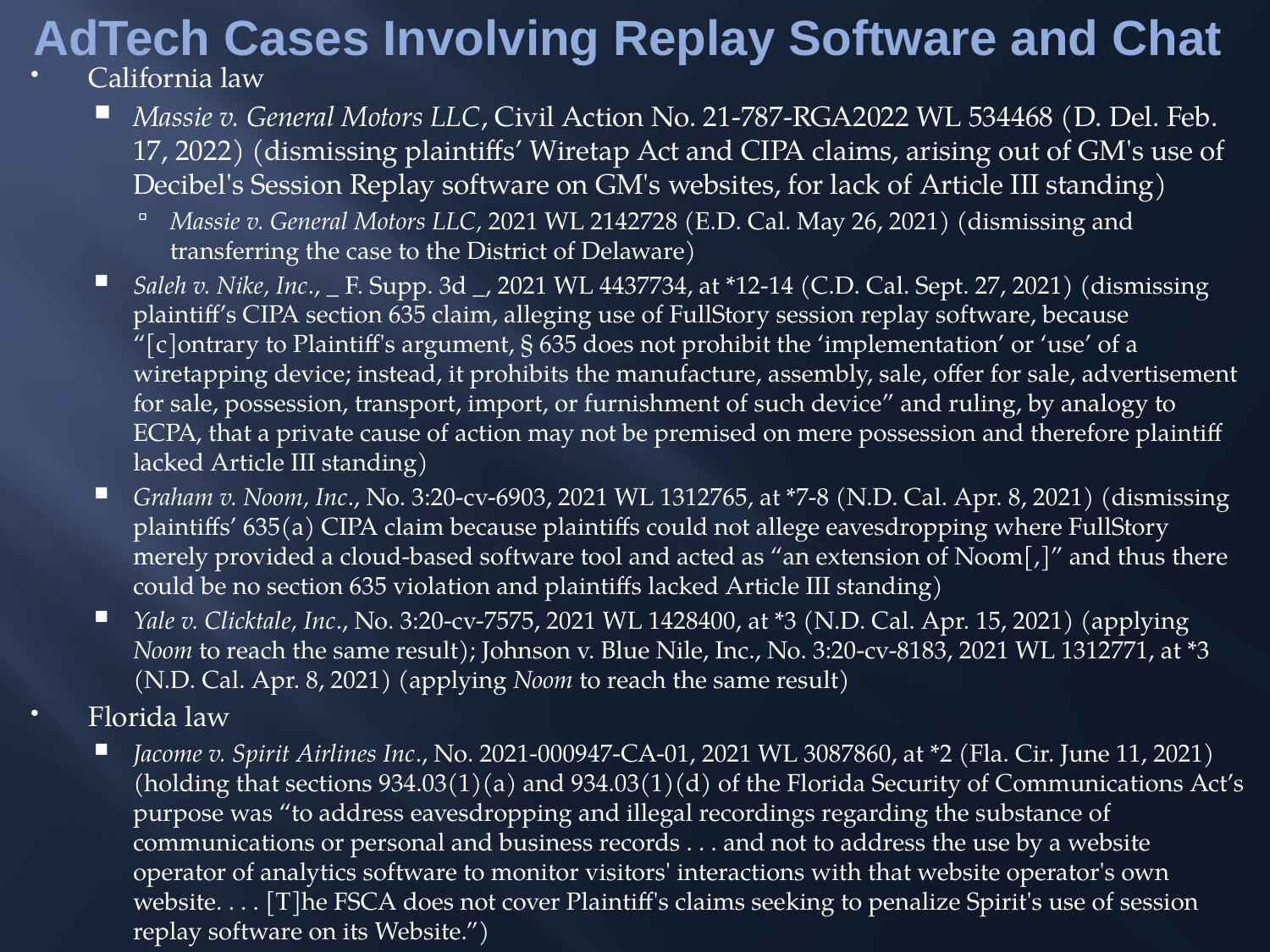

AdTech Cases Involving Replay Software and Chat
California law
Massie v. General Motors LLC, Civil Action No. 21-787-RGA2022 WL 534468 (D. Del. Feb. 17, 2022) (dismissing plaintiffs’ Wiretap Act and CIPA claims, arising out of GM's use of Decibel's Session Replay software on GM's websites, for lack of Article III standing)
Massie v. General Motors LLC, 2021 WL 2142728 (E.D. Cal. May 26, 2021) (dismissing and transferring the case to the District of Delaware)
Saleh v. Nike, Inc., _ F. Supp. 3d _, 2021 WL 4437734, at *12-14 (C.D. Cal. Sept. 27, 2021) (dismissing plaintiff’s CIPA section 635 claim, alleging use of FullStory session replay software, because “[c]ontrary to Plaintiff's argument, § 635 does not prohibit the ‘implementation’ or ‘use’ of a wiretapping device; instead, it prohibits the manufacture, assembly, sale, offer for sale, advertisement for sale, possession, transport, import, or furnishment of such device” and ruling, by analogy to ECPA, that a private cause of action may not be premised on mere possession and therefore plaintiff lacked Article III standing)
Graham v. Noom, Inc., No. 3:20-cv-6903, 2021 WL 1312765, at *7-8 (N.D. Cal. Apr. 8, 2021) (dismissing plaintiffs’ 635(a) CIPA claim because plaintiffs could not allege eavesdropping where FullStory merely provided a cloud-based software tool and acted as “an extension of Noom[,]” and thus there could be no section 635 violation and plaintiffs lacked Article III standing)
Yale v. Clicktale, Inc., No. 3:20-cv-7575, 2021 WL 1428400, at *3 (N.D. Cal. Apr. 15, 2021) (applying Noom to reach the same result); Johnson v. Blue Nile, Inc., No. 3:20-cv-8183, 2021 WL 1312771, at *3 (N.D. Cal. Apr. 8, 2021) (applying Noom to reach the same result)
Florida law
Jacome v. Spirit Airlines Inc., No. 2021-000947-CA-01, 2021 WL 3087860, at *2 (Fla. Cir. June 11, 2021) (holding that sections 934.03(1)(a) and 934.03(1)(d) of the Florida Security of Communications Act’s purpose was “to address eavesdropping and illegal recordings regarding the substance of communications or personal and business records . . . and not to address the use by a website operator of analytics software to monitor visitors' interactions with that website operator's own website. . . . [T]he FSCA does not cover Plaintiff's claims seeking to penalize Spirit's use of session replay software on its Website.”)